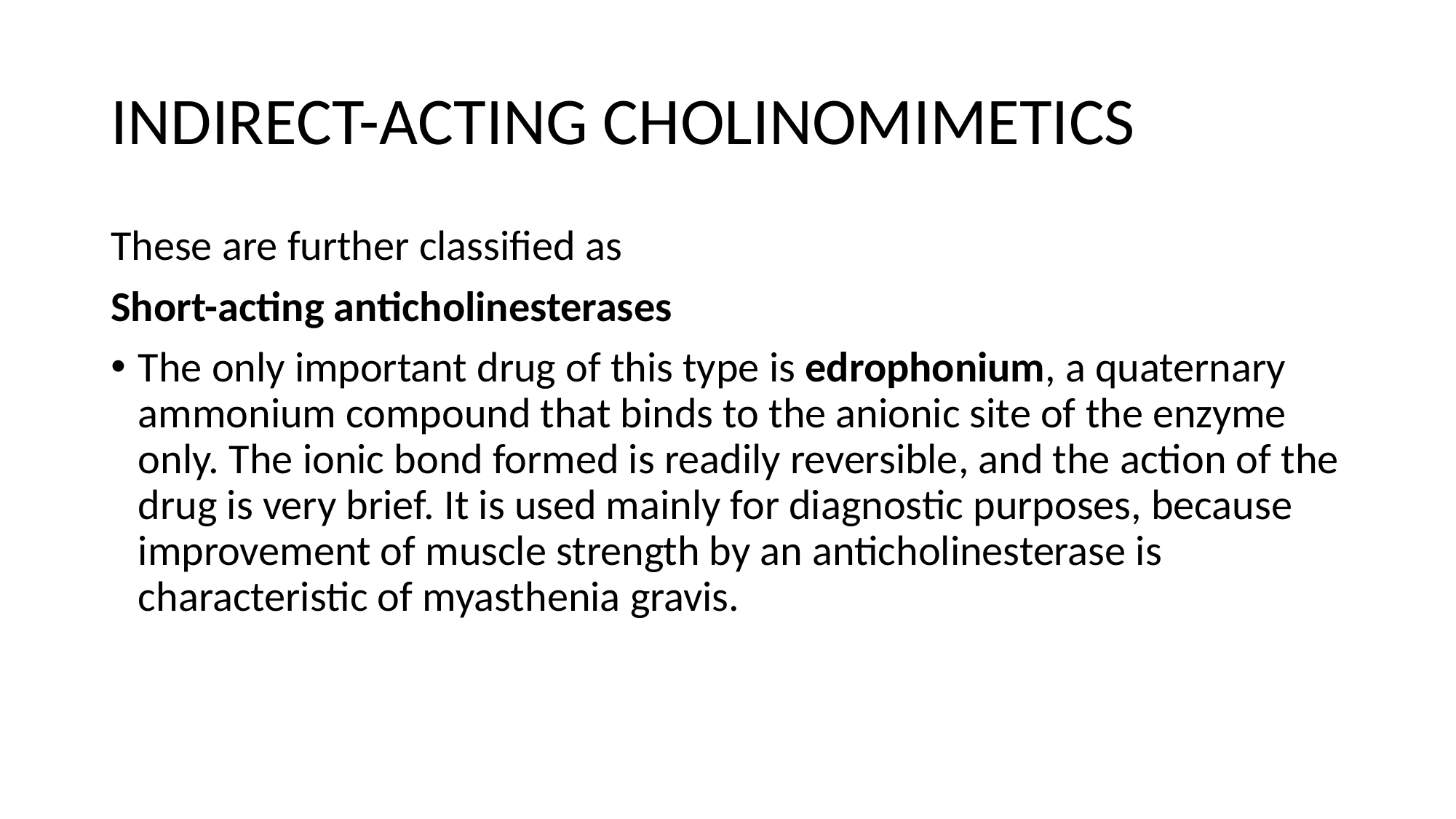

# INDIRECT-ACTING CHOLINOMIMETICS
These are further classified as
Short-acting anticholinesterases
The only important drug of this type is edrophonium, a quaternary ammonium compound that binds to the anionic site of the enzyme only. The ionic bond formed is readily reversible, and the action of the drug is very brief. It is used mainly for diagnostic purposes, because improvement of muscle strength by an anticholinesterase is characteristic of myasthenia gravis.